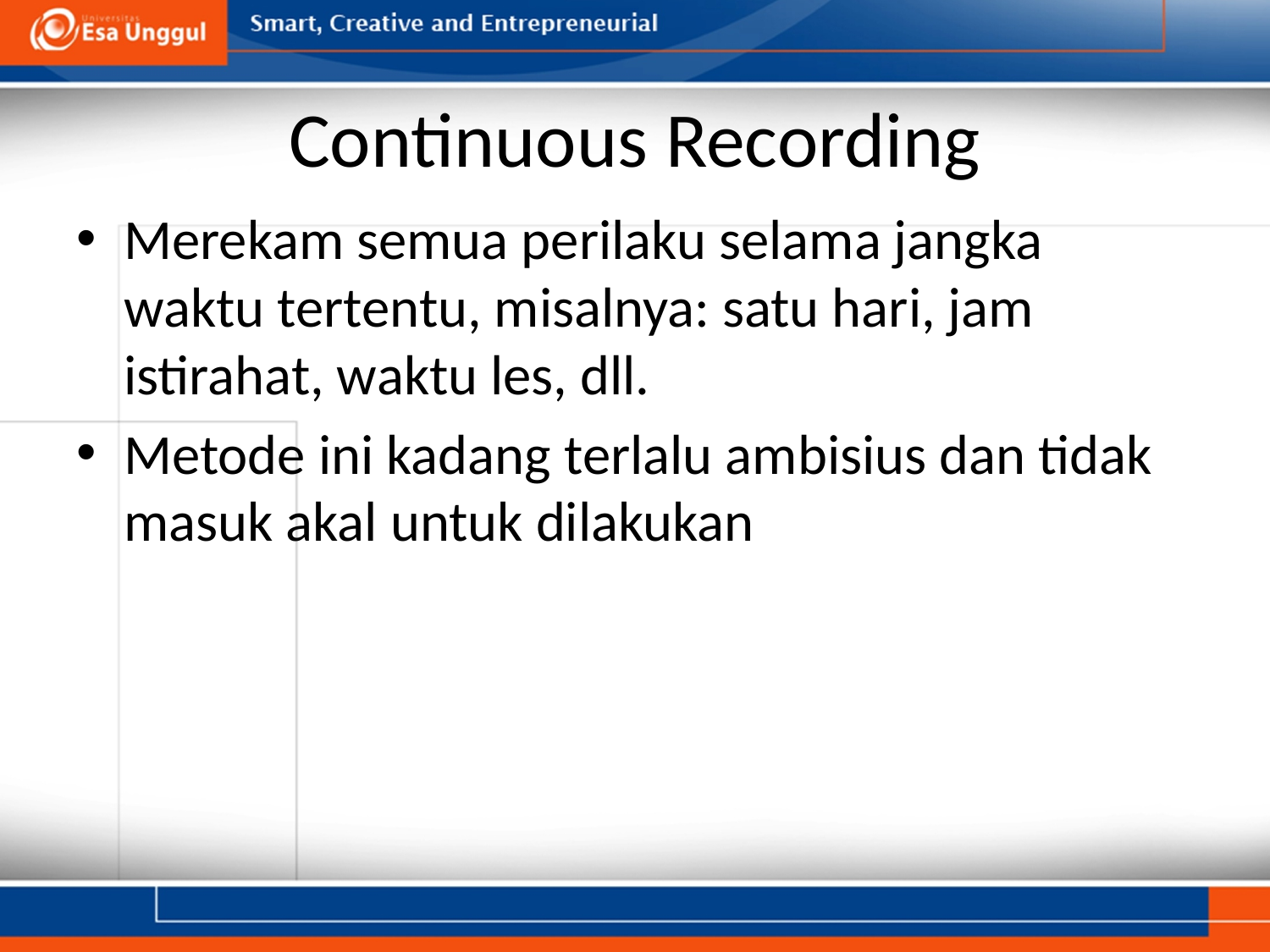

# Continuous Recording
Merekam semua perilaku selama jangka waktu tertentu, misalnya: satu hari, jam istirahat, waktu les, dll.
Metode ini kadang terlalu ambisius dan tidak masuk akal untuk dilakukan